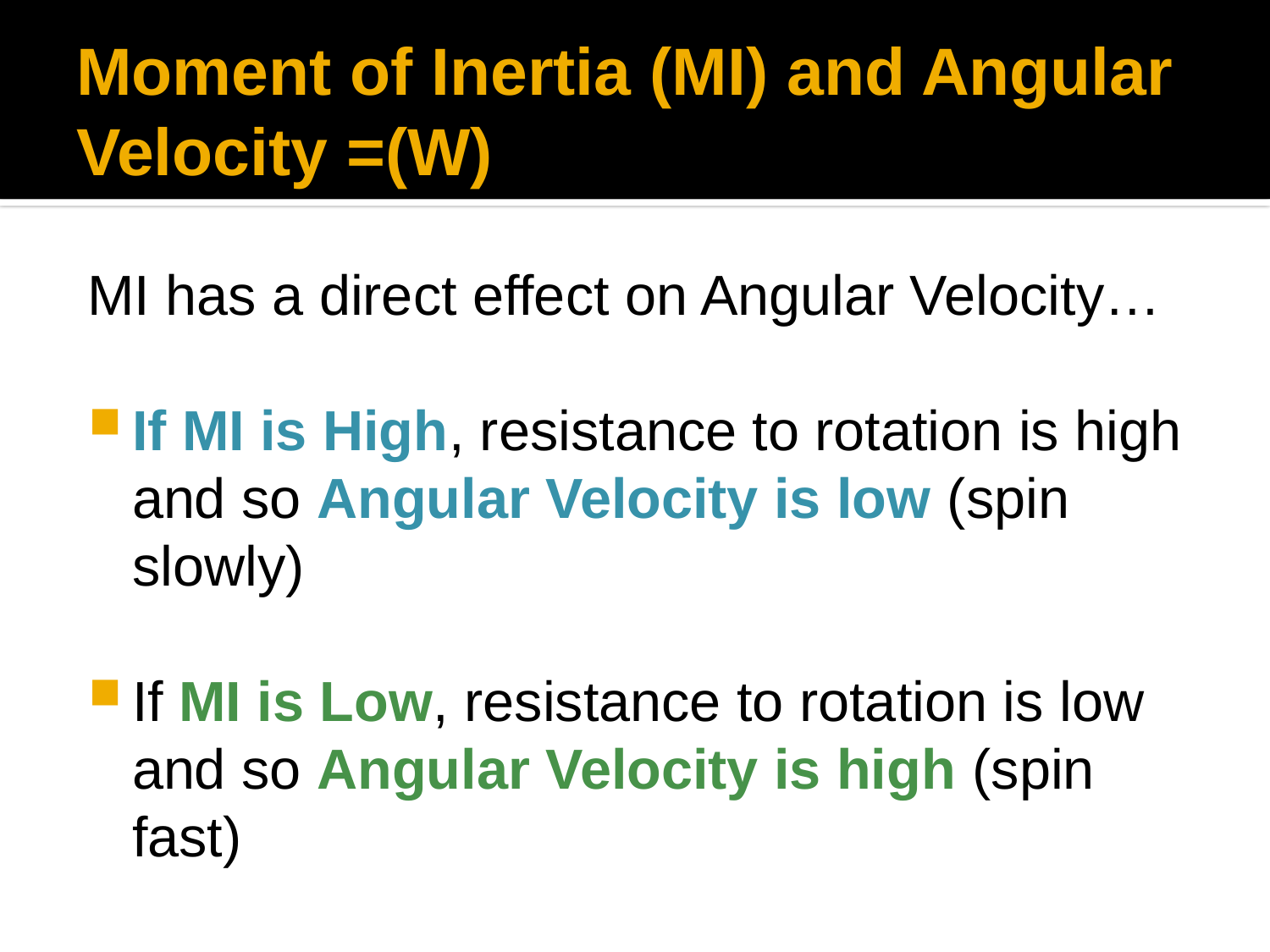

# Moment of Inertia (MI) and Angular Velocity =(W)
MI has a direct effect on Angular Velocity…

If MI is High, resistance to rotation is high and so Angular Velocity is low (spin slowly)

If MI is Low, resistance to rotation is low and so Angular Velocity is high (spin fast)